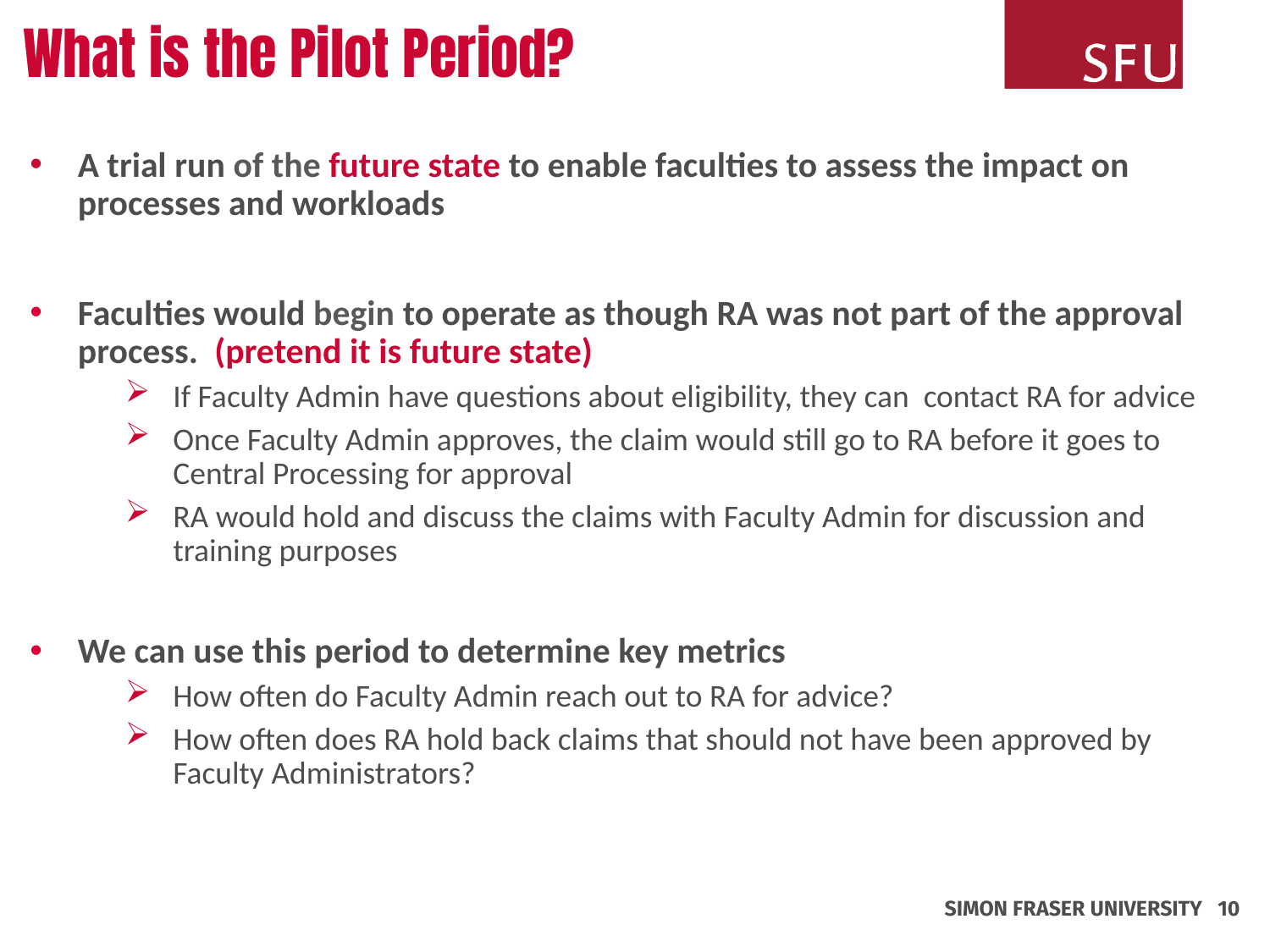

# What is the Pilot Period?
A trial run of the future state to enable faculties to assess the impact on processes and workloads

Faculties would begin to operate as though RA was not part of the approval process.  (pretend it is future state)
If Faculty Admin have questions about eligibility, they can  contact RA for advice
Once Faculty Admin approves, the claim would still go to RA before it goes to Central Processing for approval
RA would hold and discuss the claims with Faculty Admin for discussion and training purposes

We can use this period to determine key metrics
How often do Faculty Admin reach out to RA for advice?
How often does RA hold back claims that should not have been approved by Faculty Administrators?

SIMON FRASER UNIVERSITY   10